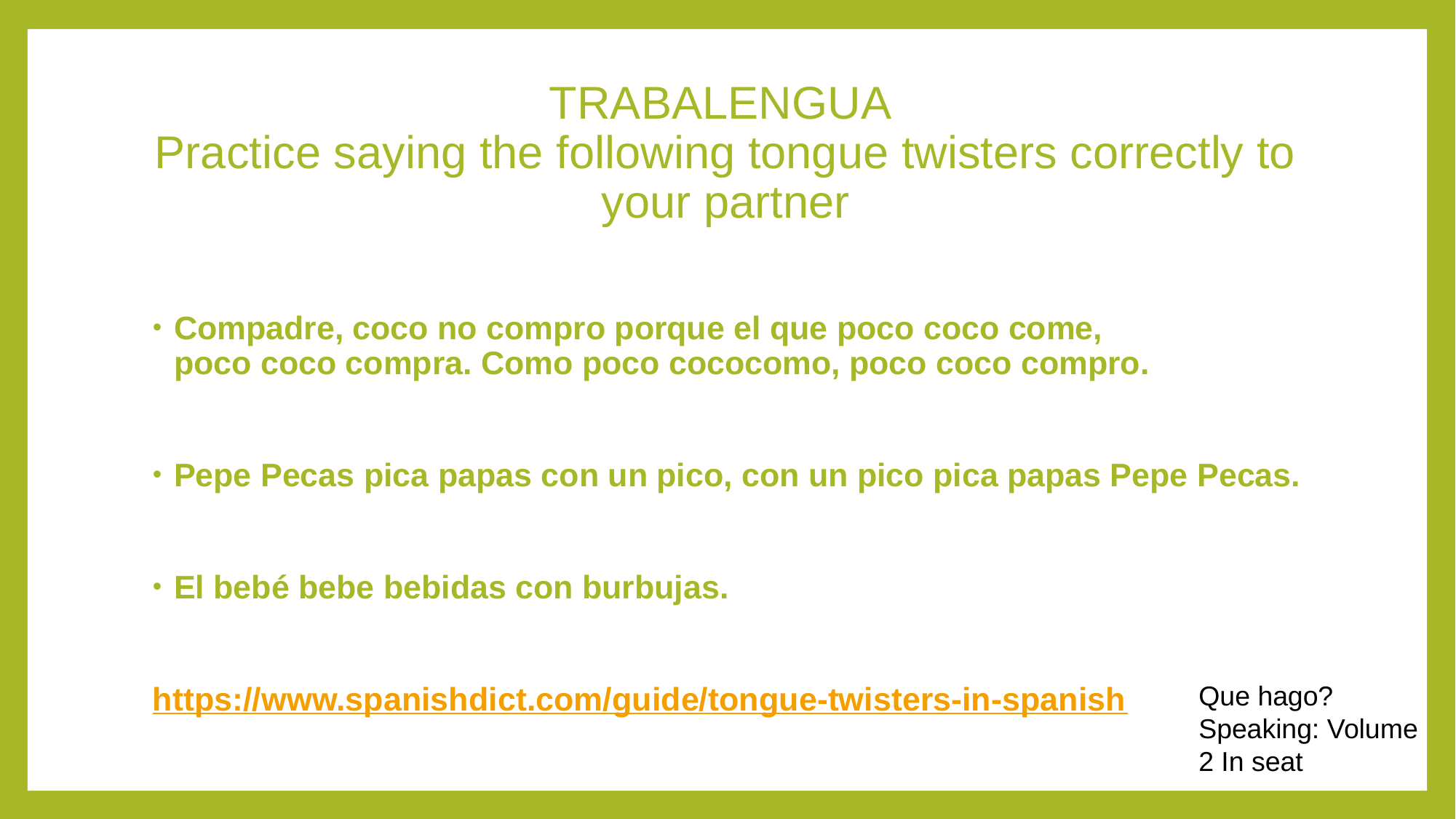

# TRABALENGUA Practice saying the following tongue twisters correctly to your partner

Compadre, coco no compro porque el que poco coco come, poco coco compra. Como poco cococomo, poco coco compro.

Pepe Pecas pica papas con un pico, con un pico pica papas Pepe Pecas.

El bebé bebe bebidas con burbujas.

https://www.spanishdict.com/guide/tongue-twisters-in-spanish

Que hago?
Speaking: Volume 2 In seat